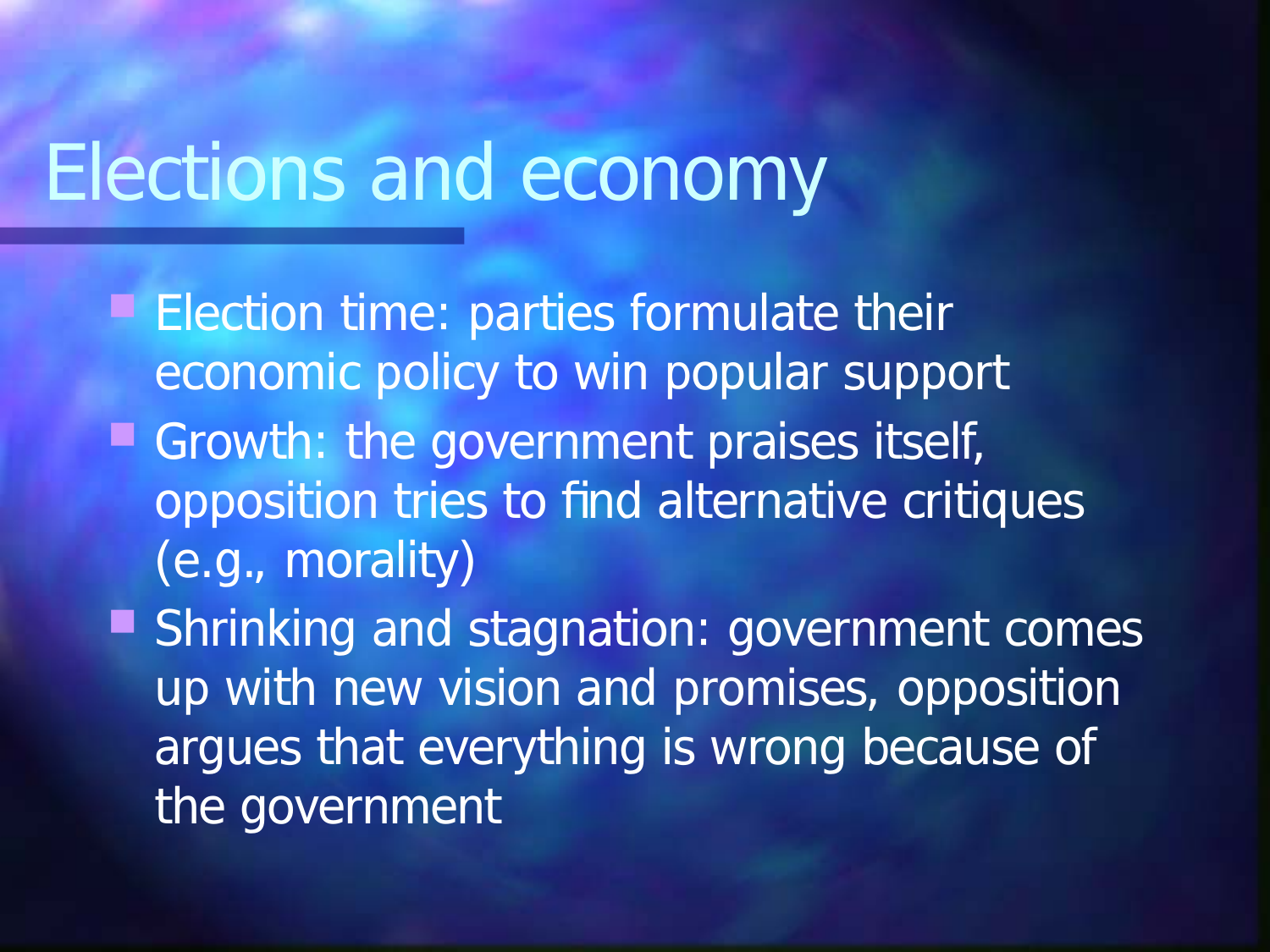

Elections and economy
Election time: parties formulate their economic policy to win popular support
Growth: the government praises itself, opposition tries to find alternative critiques (e.g., morality)
Shrinking and stagnation: government comes up with new vision and promises, opposition argues that everything is wrong because of the government